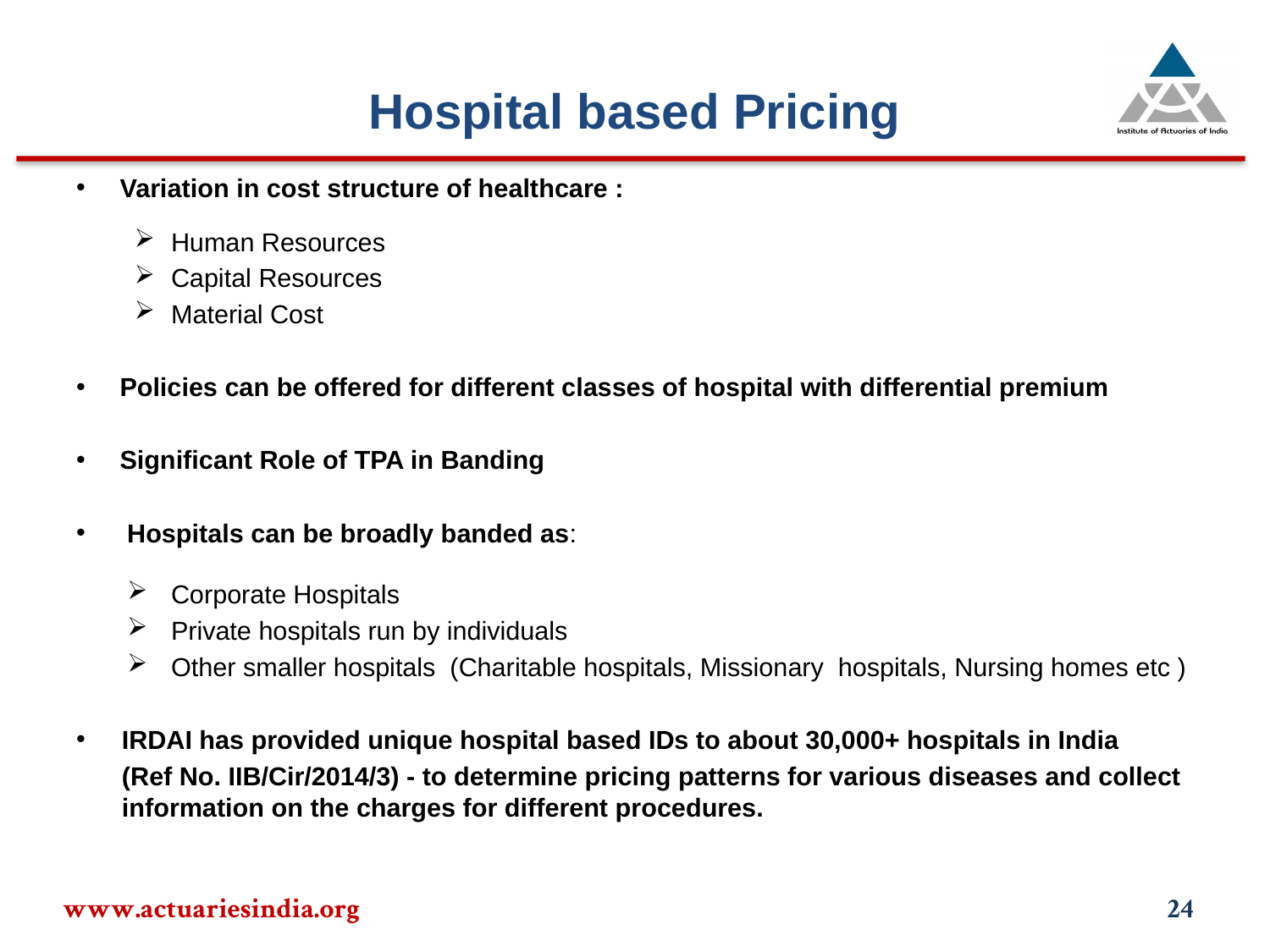

# Hospital based Pricing

Variation in cost structure of healthcare :

Human Resources
Capital Resources
Material Cost

Policies can be offered for different classes of hospital with differential premium

Significant Role of TPA in Banding

 Hospitals can be broadly banded as:

Corporate Hospitals
Private hospitals run by individuals
Other smaller hospitals  (Charitable hospitals, Missionary  hospitals, Nursing homes etc )

IRDAI has provided unique hospital based IDs to about 30,000+ hospitals in India
	(Ref No. IIB/Cir/2014/3) - to determine pricing patterns for various diseases and collect information on the charges for different procedures.

www.actuariesindia.org
24